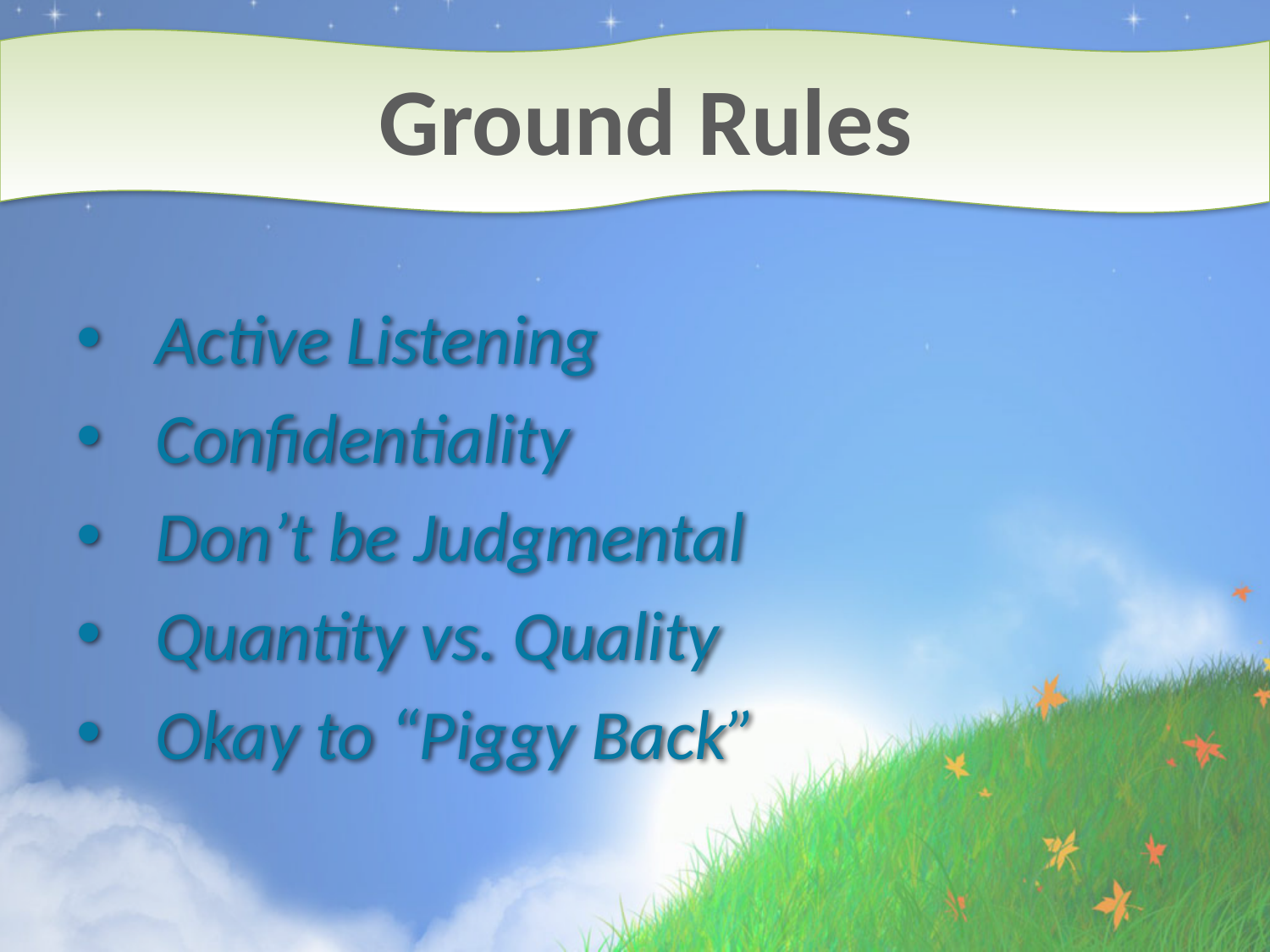

# Ground Rules
Active Listening
Confidentiality
Don’t be Judgmental
Quantity vs. Quality
Okay to “Piggy Back”